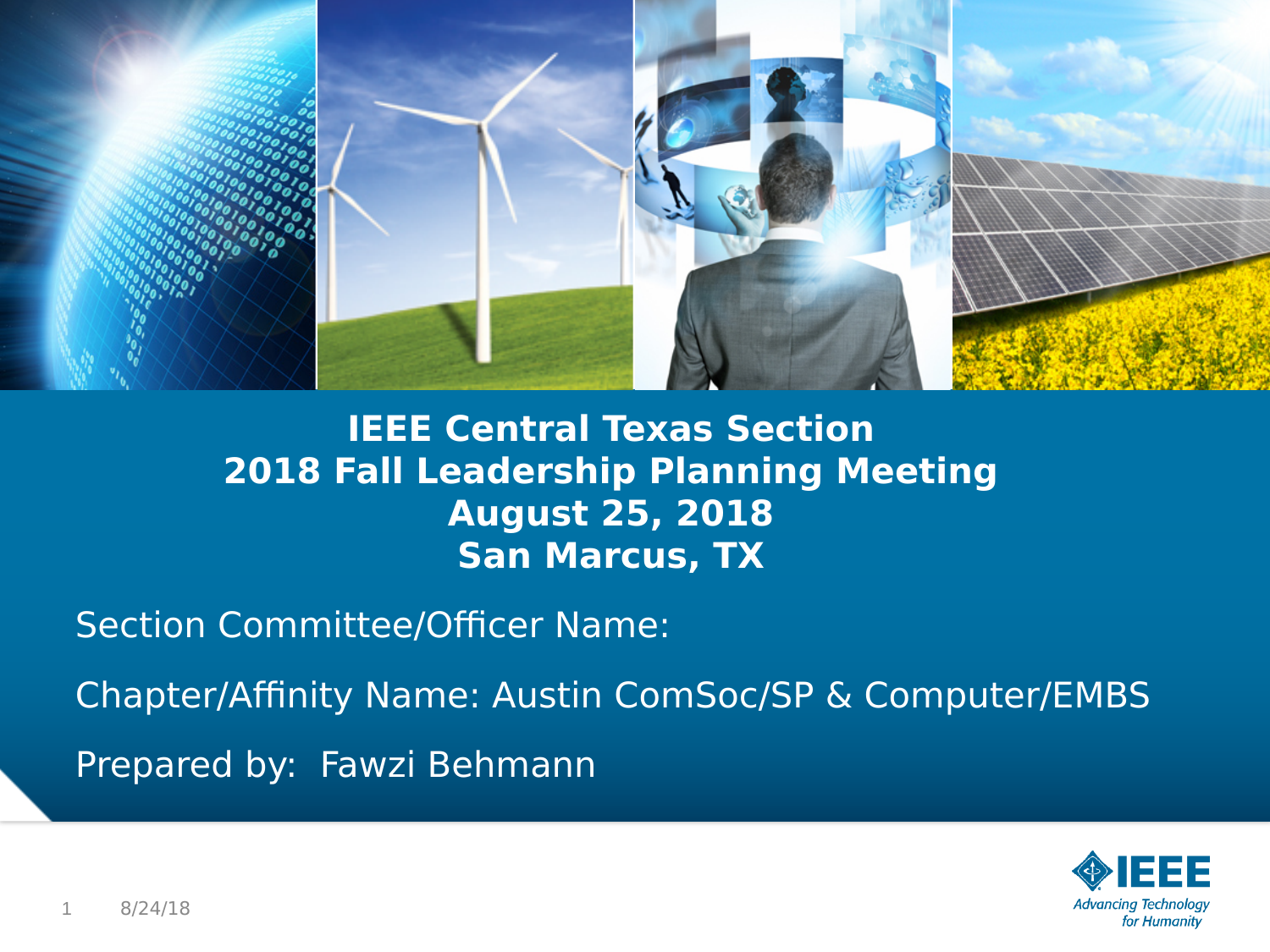

# IEEE Central Texas Section 2018 Fall Leadership Planning Meeting August 25, 2018 San Marcus, TX
Section Committee/Officer Name:
Chapter/Affinity Name: Austin ComSoc/SP & Computer/EMBS
Prepared by:  Fawzi Behmann

1
8/24/18